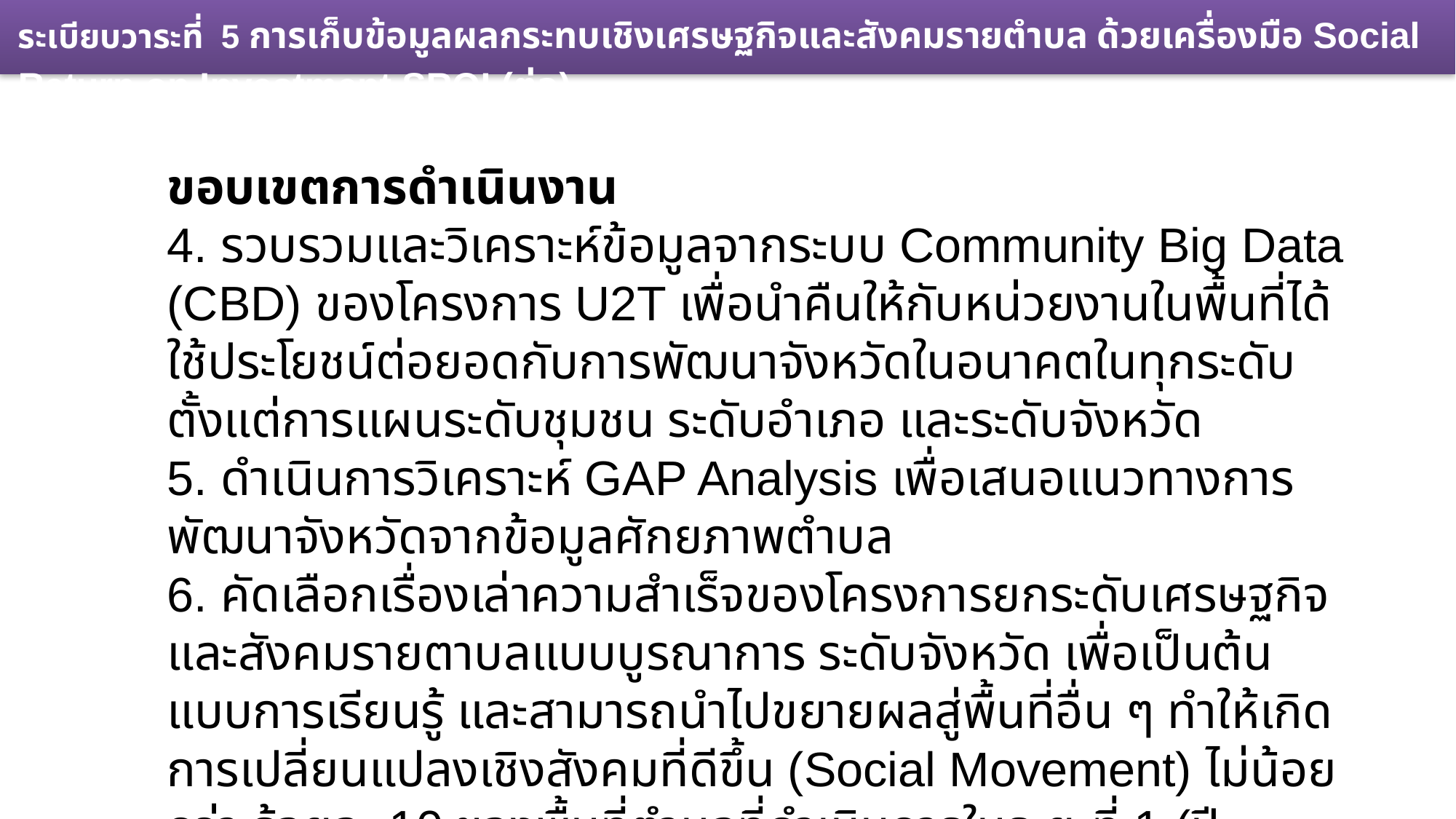

ระเบียบวาระที่  5 การเก็บข้อมูลผลกระทบเชิงเศรษฐกิจและสังคมรายตำบล ด้วยเครื่องมือ Social Return on Investment SROI (ต่อ)
ขอบเขตการดำเนินงาน
4. รวบรวมและวิเคราะห์ข้อมูลจากระบบ Community Big Data (CBD) ของโครงการ U2T เพื่อนำคืนให้กับหน่วยงานในพื้นที่ได้ใช้ประโยชน์ต่อยอดกับการพัฒนาจังหวัดในอนาคตในทุกระดับตั้งแต่การแผนระดับชุมชน ระดับอำเภอ และระดับจังหวัด
5. ดำเนินการวิเคราะห์ GAP Analysis เพื่อเสนอแนวทางการพัฒนาจังหวัดจากข้อมูลศักยภาพตำบล
6. คัดเลือกเรื่องเล่าความสำเร็จของโครงการยกระดับเศรษฐกิจและสังคมรายตาบลแบบบูรณาการ ระดับจังหวัด เพื่อเป็นต้นแบบการเรียนรู้ และสามารถนำไปขยายผลสู่พื้นที่อื่น ๆ ทำให้เกิดการเปลี่ยนแปลงเชิงสังคมที่ดีขึ้น (Social Movement) ไม่น้อยกว่า ร้อยละ 10 ของพื้นที่ตำบลที่ดำเนินการในระยะที่ 1 (ปี 2564)